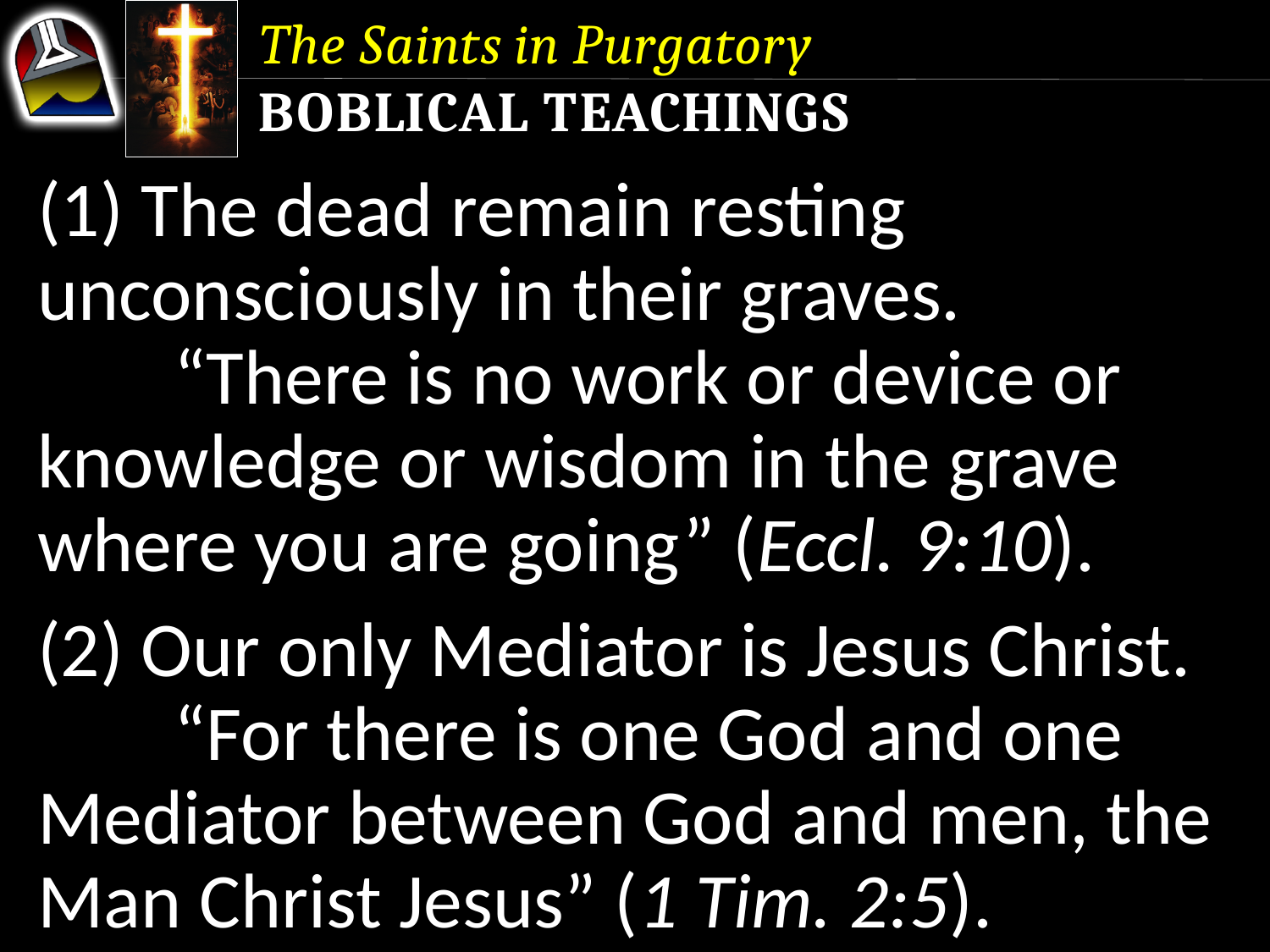

The Saints in Purgatory
Boblical Teachings
(1) The dead remain resting unconsciously in their graves.
	“There is no work or device or knowledge or wisdom in the grave where you are going” (Eccl. 9:10).
(2) Our only Mediator is Jesus Christ.
	“For there is one God and one Mediator between God and men, the Man Christ Jesus” (1 Tim. 2:5).